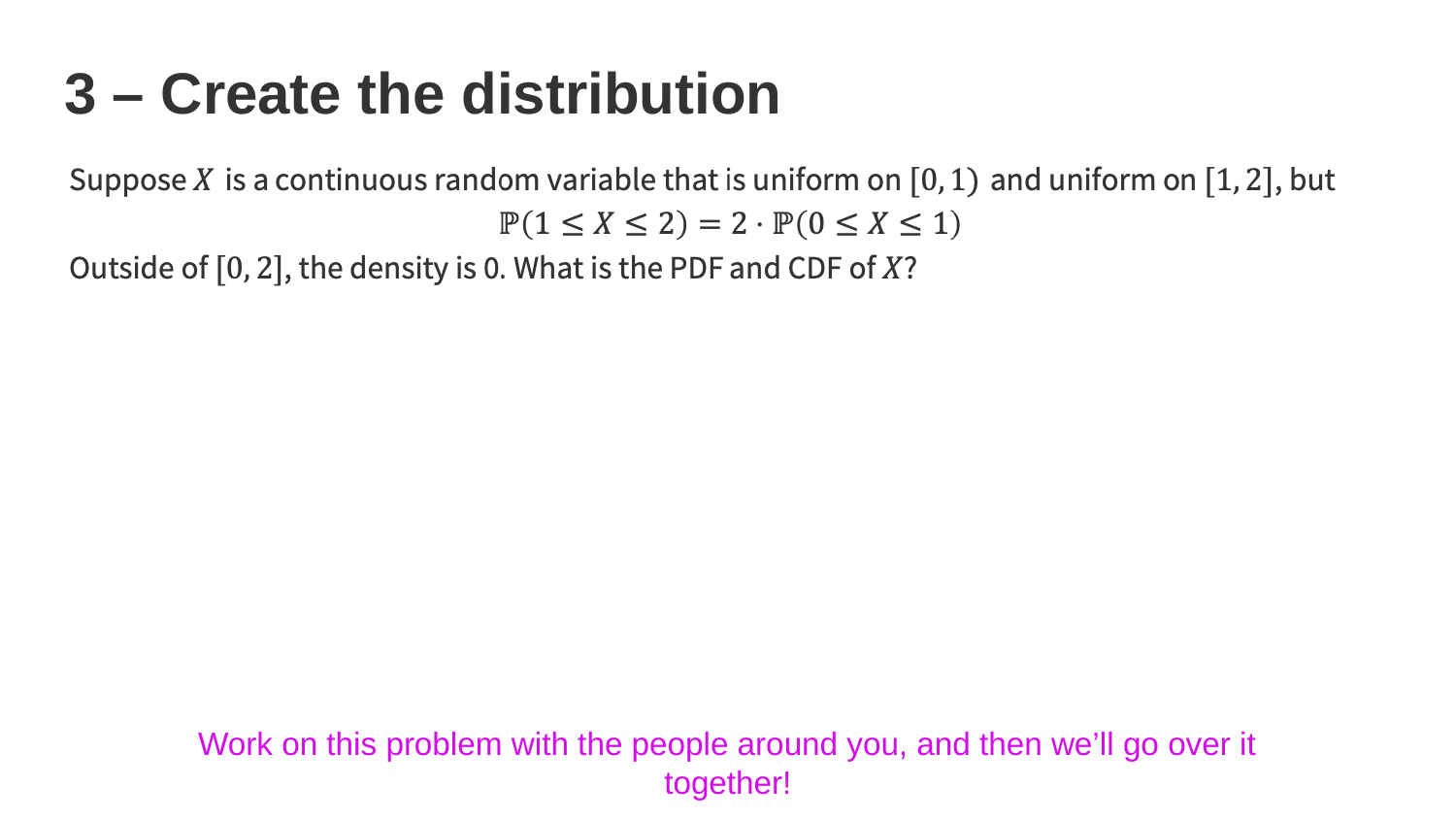

# 3 – Create the distribution

Work on this problem with the people around you, and then we’ll go over it together!